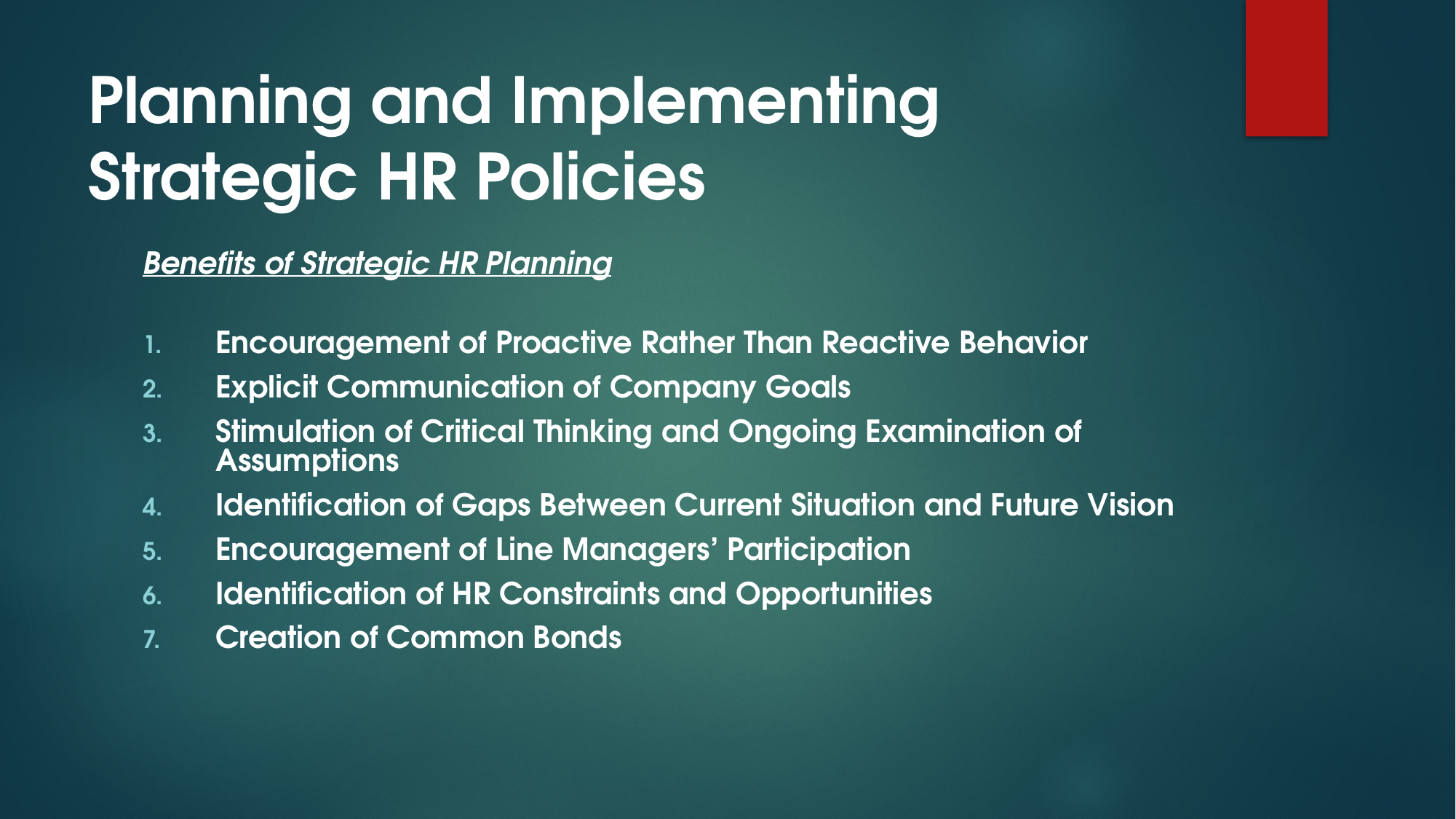

# Planning and Implementing Strategic HR Policies
Benefits of Strategic HR Planning

Encouragement of Proactive Rather Than Reactive Behavior
Explicit Communication of Company Goals
Stimulation of Critical Thinking and Ongoing Examination of Assumptions
Identification of Gaps Between Current Situation and Future Vision
Encouragement of Line Managers’ Participation
Identification of HR Constraints and Opportunities
Creation of Common Bonds